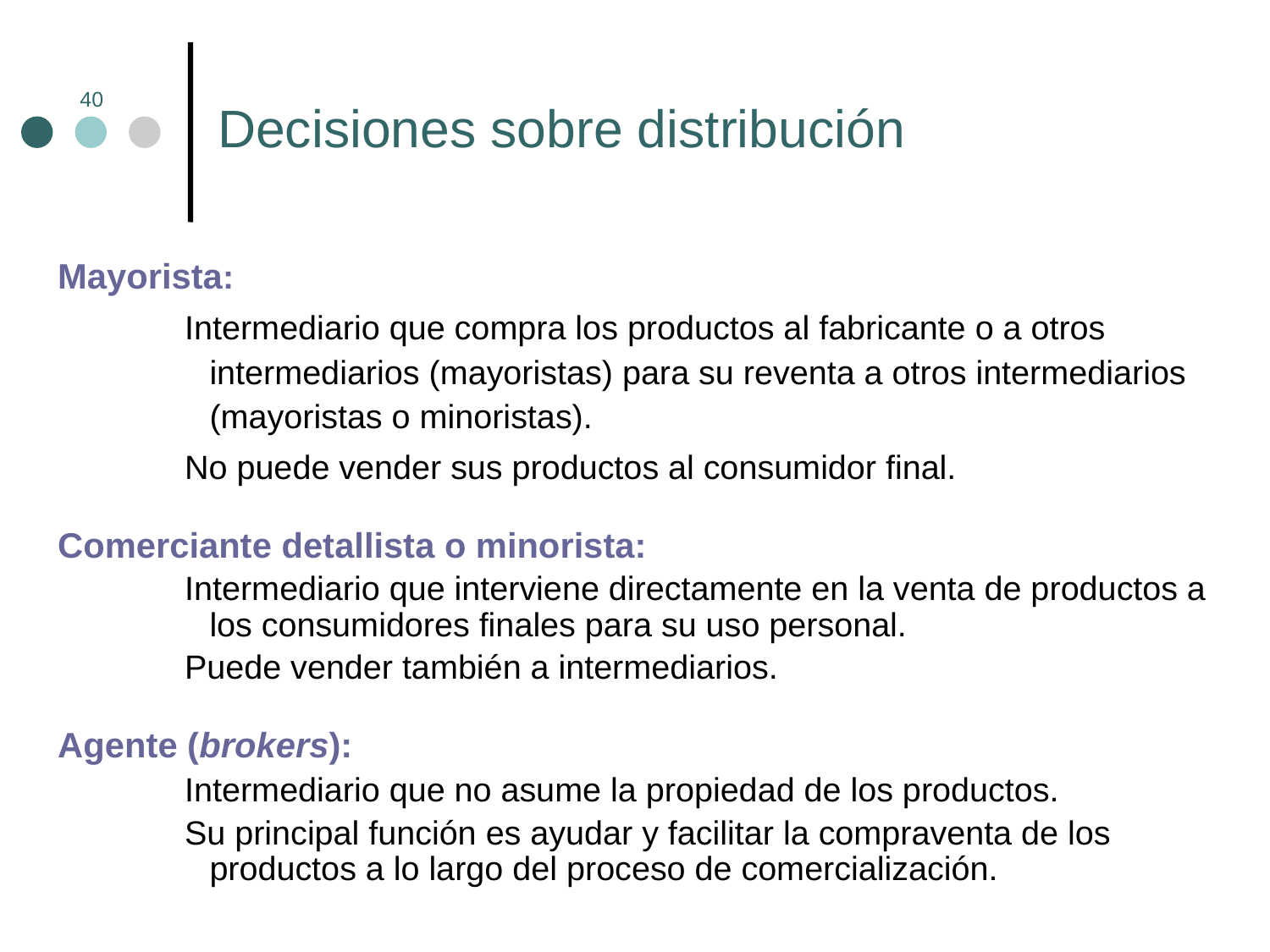

# Decisiones sobre distribución
40
Mayorista:
Intermediario que compra los productos al fabricante o a otros intermediarios (mayoristas) para su reventa a otros intermediarios (mayoristas o minoristas).
No puede vender sus productos al consumidor final.
Comerciante detallista o minorista:
Intermediario que interviene directamente en la venta de productos a los consumidores finales para su uso personal.
Puede vender también a intermediarios.
Agente (brokers):
Intermediario que no asume la propiedad de los productos.
Su principal función es ayudar y facilitar la compraventa de los productos a lo largo del proceso de comercialización.